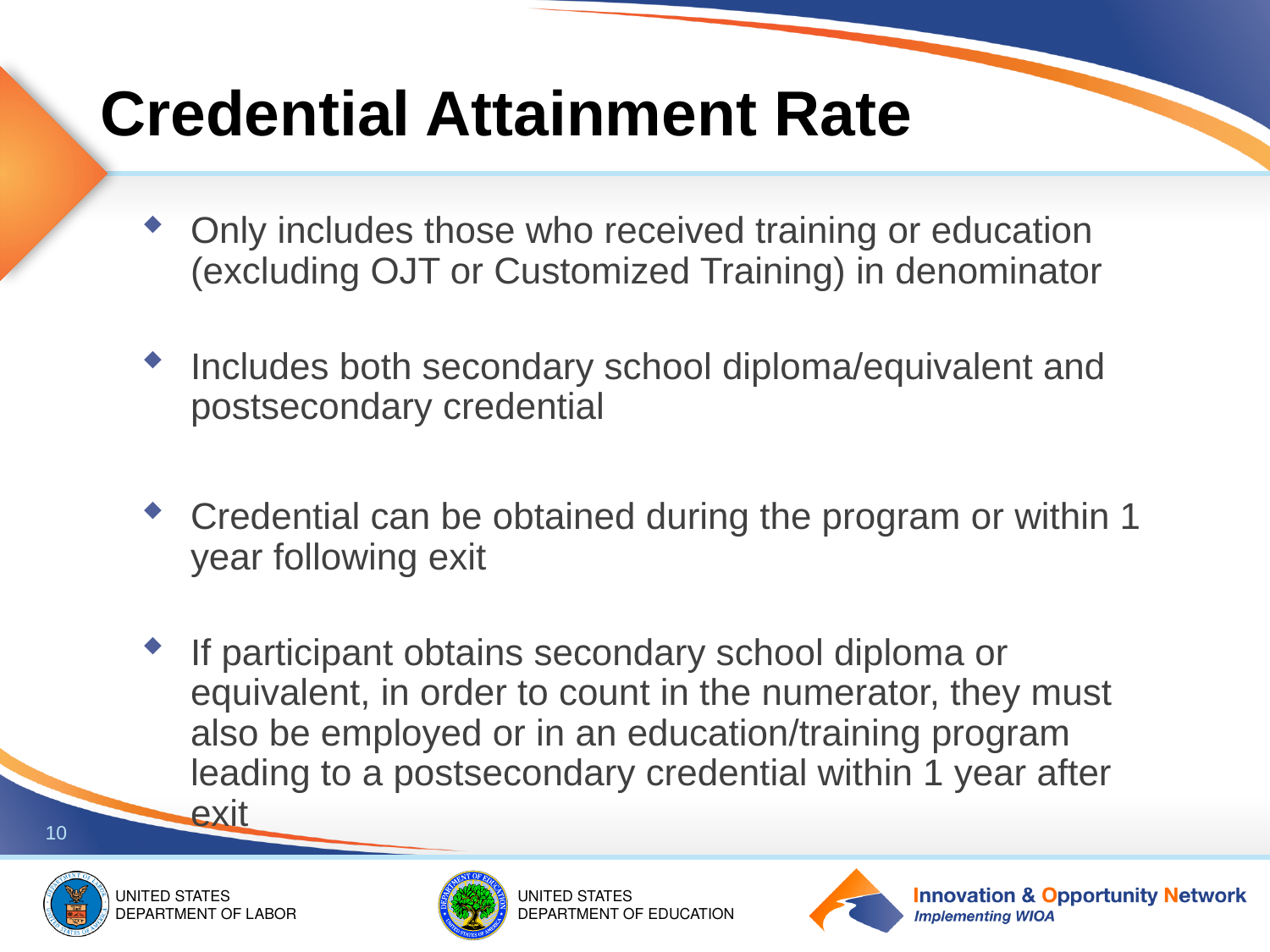

# Credential Attainment Rate
Only includes those who received training or education (excluding OJT or Customized Training) in denominator

Includes both secondary school diploma/equivalent and postsecondary credential

Credential can be obtained during the program or within 1 year following exit

If participant obtains secondary school diploma or equivalent, in order to count in the numerator, they must also be employed or in an education/training program leading to a postsecondary credential within 1 year after exit